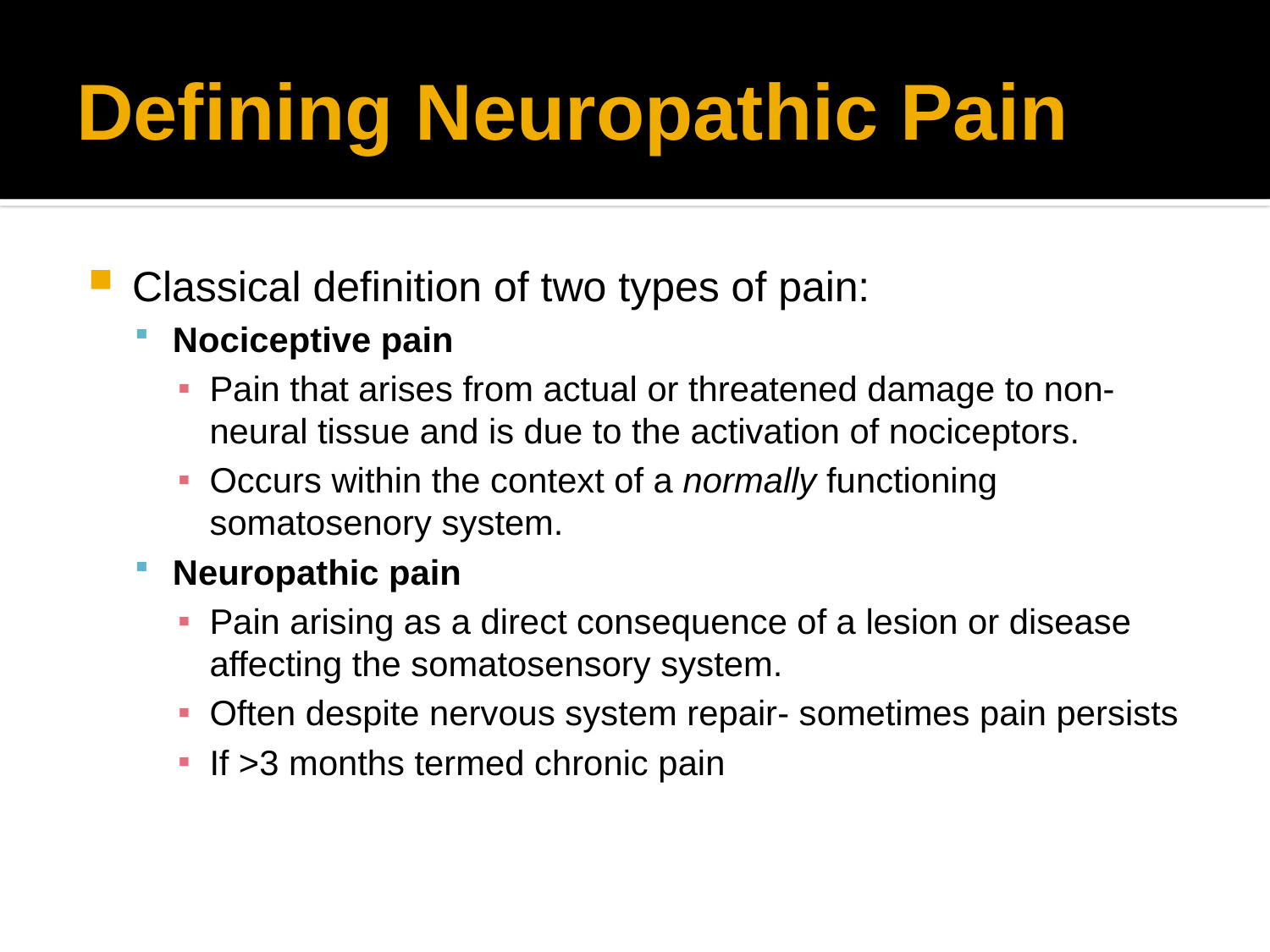

# Defining Neuropathic Pain
Classical definition of two types of pain:
Nociceptive pain
Pain that arises from actual or threatened damage to non-neural tissue and is due to the activation of nociceptors.
Occurs within the context of a normally functioning somatosenory system.
Neuropathic pain
Pain arising as a direct consequence of a lesion or disease affecting the somatosensory system.
Often despite nervous system repair- sometimes pain persists
If >3 months termed chronic pain